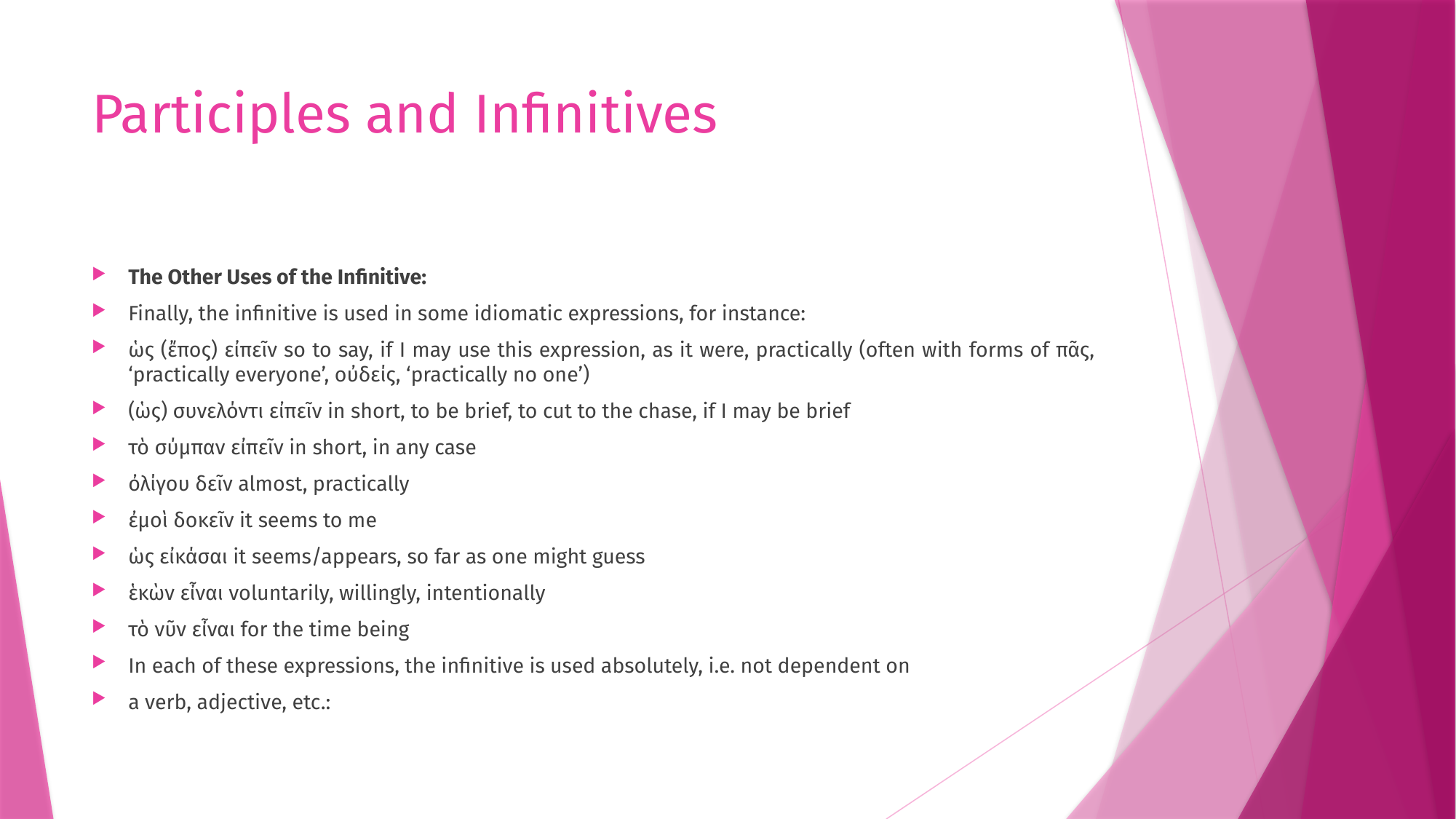

# Participles and Infinitives
The Other Uses of the Infinitive:
Finally, the infinitive is used in some idiomatic expressions, for instance:
ὡς (ἔπος) εἰπεῖν so to say, if I may use this expression, as it were, practically (often with forms of πᾶς, ‘practically everyone’, οὐδείς, ‘practically no one’)
(ὡς) συνελόντι εἰπεῖν in short, to be brief, to cut to the chase, if I may be brief
τὸ σύμπαν εἰπεῖν in short, in any case
ὀλίγου δεῖν almost, practically
ἐμοὶ δοκεῖν it seems to me
ὡς εἰκάσαι it seems/appears, so far as one might guess
ἑκὼν εἶναι voluntarily, willingly, intentionally
τὸ νῦν εἶναι for the time being
In each of these expressions, the infinitive is used absolutely, i.e. not dependent on
a verb, adjective, etc.: